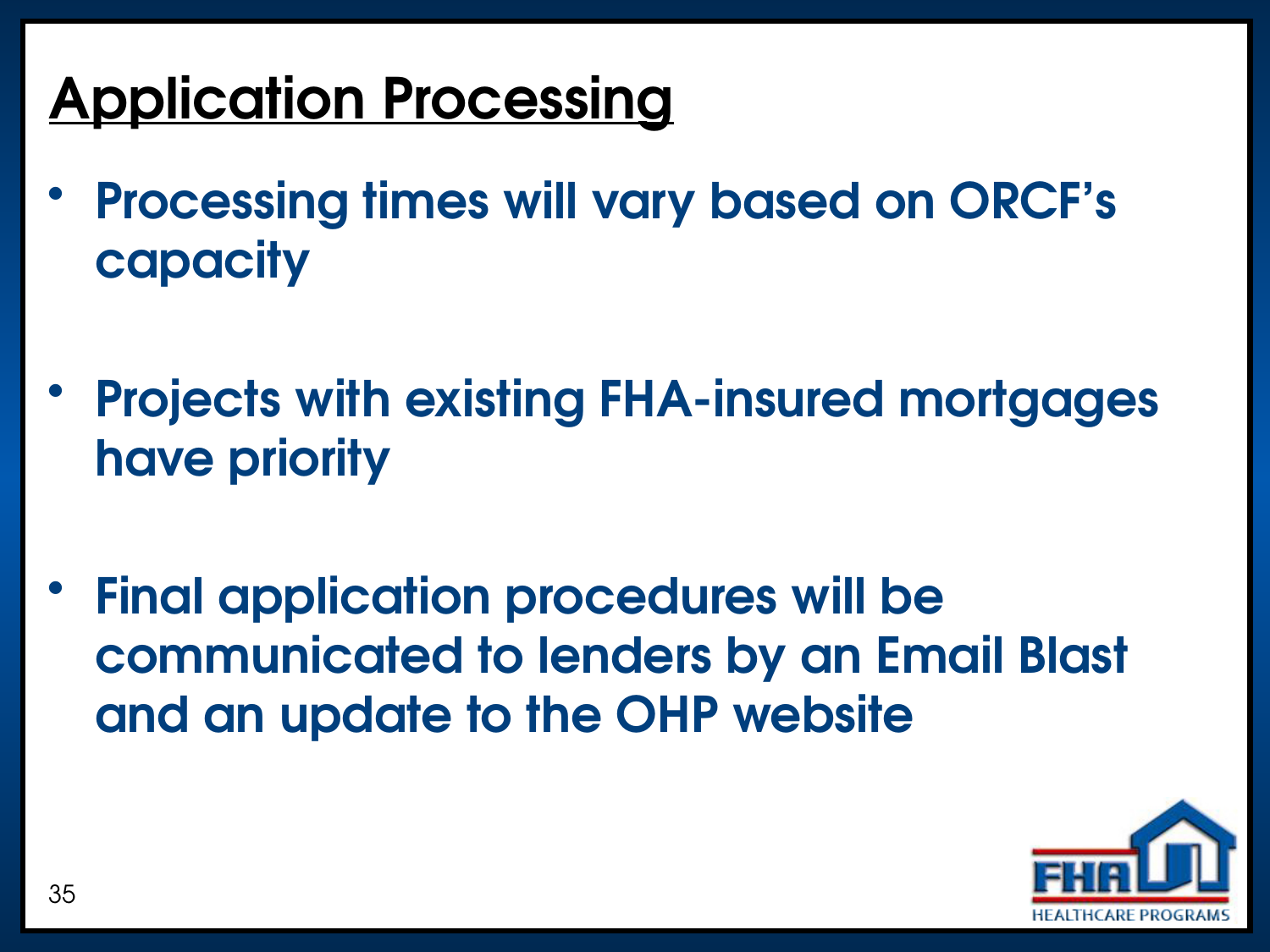

# Application Processing
Processing times will vary based on ORCF’s capacity

Projects with existing FHA-insured mortgages have priority

Final application procedures will be communicated to lenders by an Email Blast and an update to the OHP website